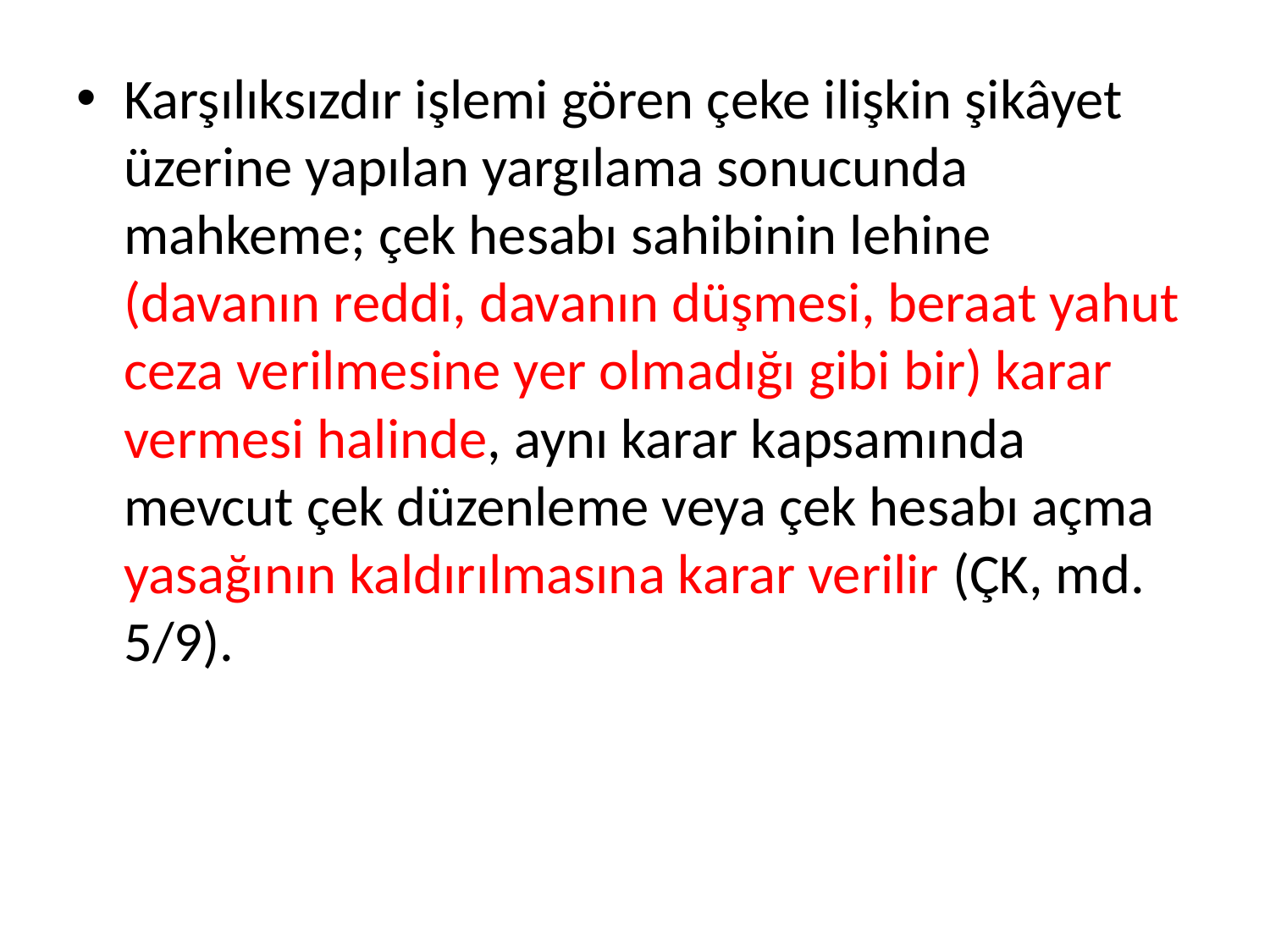

Karşılıksızdır işlemi gören çeke ilişkin şikâyet üzerine yapılan yargılama sonucunda mahkeme; çek hesabı sahibinin lehine (davanın reddi, davanın düşmesi, beraat yahut ceza verilmesine yer olmadığı gibi bir) karar vermesi halinde, aynı karar kapsamında mevcut çek düzenleme veya çek hesabı açma yasağının kaldırılmasına karar verilir (ÇK, md. 5/9).